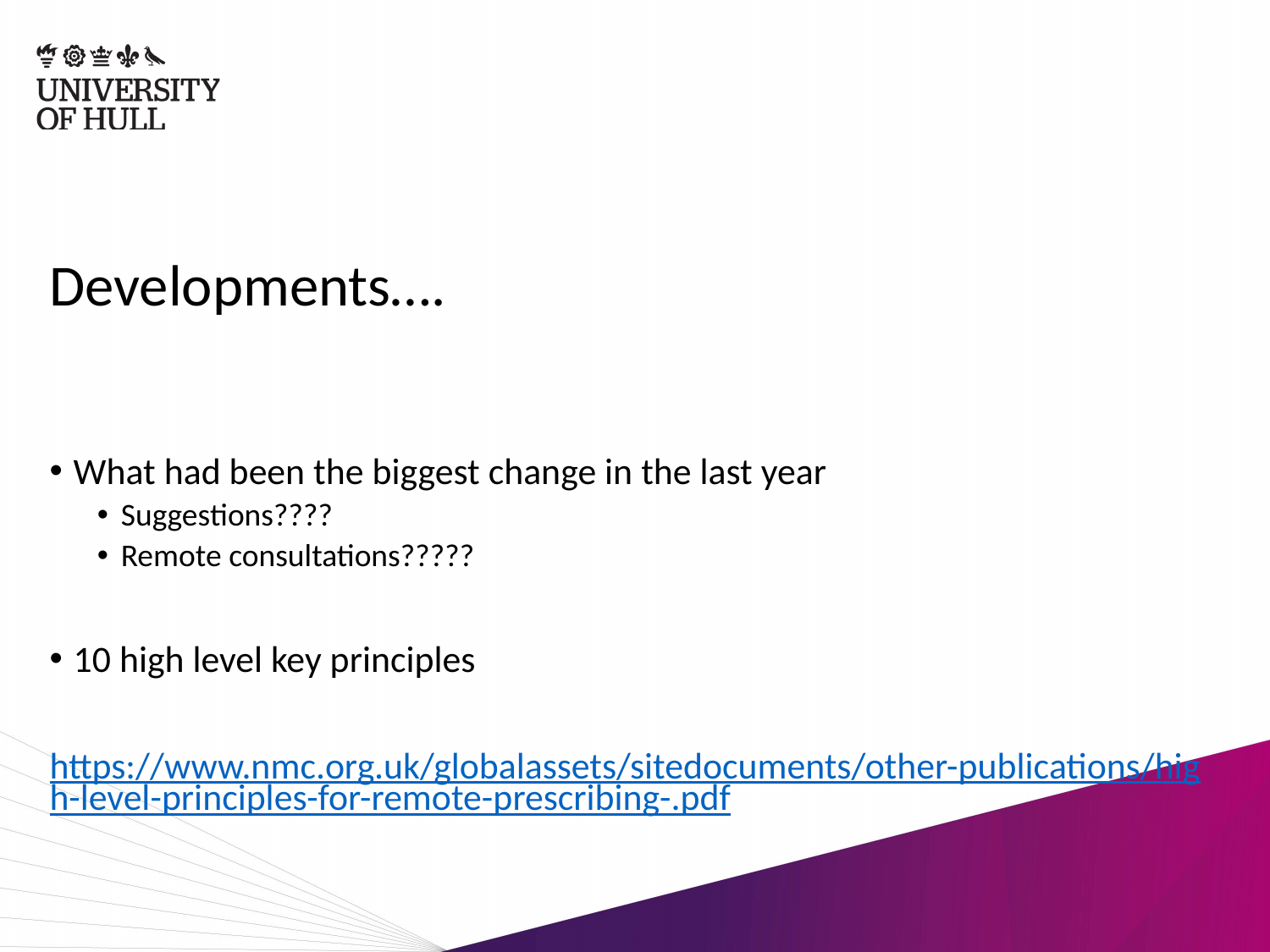

# Developments….
What had been the biggest change in the last year
Suggestions????
Remote consultations?????

10 high level key principles

https://www.nmc.org.uk/globalassets/sitedocuments/other-publications/high-level-principles-for-remote-prescribing-.pdf